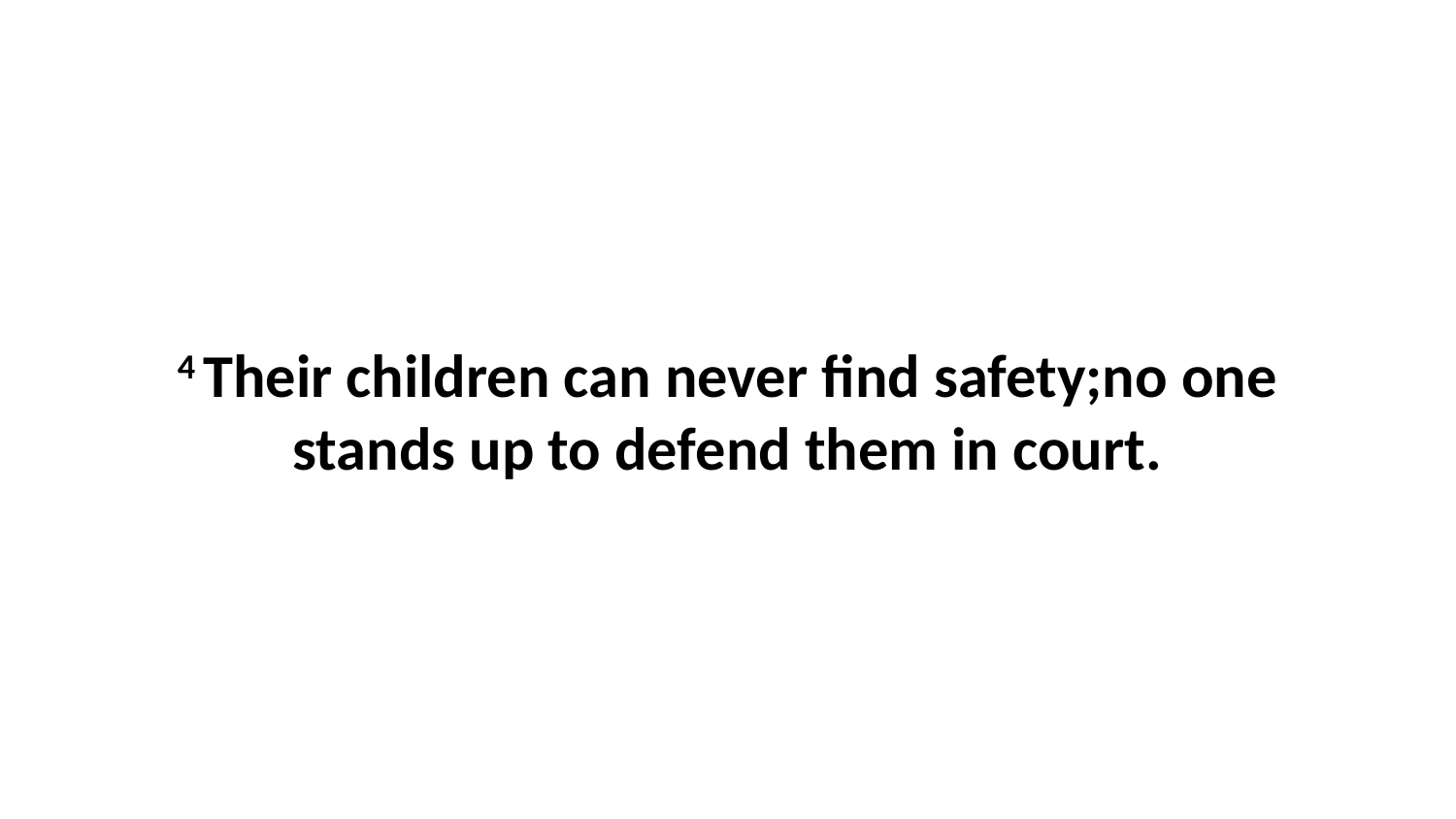

4 Their children can never find safety;no one stands up to defend them in court.